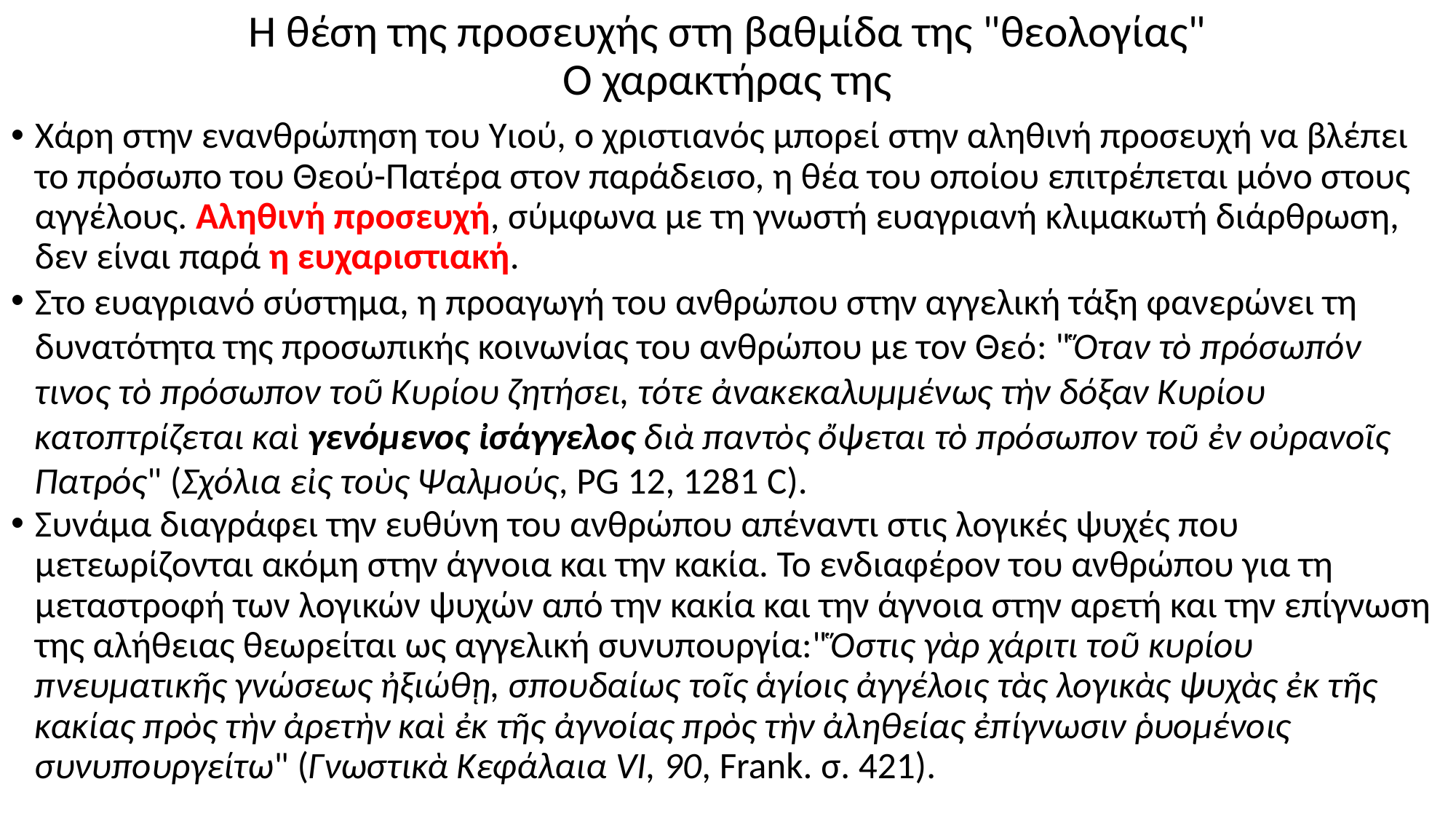

# Η θέση της προσευχής στη βαθμίδα της "θεολογίας" Ο χαρακτήρας της
Χάρη στην ενανθρώπηση του Υιού, ο χριστιανός μπορεί στην αληθινή προσευχή να βλέπει το πρόσωπο του Θεού-Πατέρα στον παράδεισο, η θέα του οποίου επιτρέπεται μόνο στους αγγέλους. Αληθινή προσευχή, σύμφωνα με τη γνωστή ευαγριανή κλιμακωτή διάρθρωση, δεν είναι παρά η ευχαριστιακή.
Στο ευαγριανό σύστημα, η προαγωγή του ανθρώπου στην αγγελική τάξη φανερώνει τη δυνατότητα της προσωπικής κοινωνίας του ανθρώπου με τον Θεό: "Ὅταν τὸ πρόσωπόν τινος τὸ πρόσωπον τοῦ Κυρίου ζητήσει, τότε ἀνακεκαλυμμένως τὴν δόξαν Κυρίου κατοπτρίζεται καὶ γενόμενος ἰσάγγελος διὰ παντὸς ὄψεται τὸ πρόσωπον τοῦ ἐν οὐρανοῖς Πατρός" (Σχόλια εἰς τοὺς Ψαλμούς, PG 12, 1281 C).
Συνάμα διαγράφει την ευθύνη του ανθρώπου απέναντι στις λογικές ψυχές που μετεωρίζονται ακόμη στην άγνοια και την κακία. Το ενδιαφέρον του ανθρώπου για τη μεταστροφή των λογικών ψυχών από την κακία και την άγνοια στην αρετή και την επίγνωση της αλήθειας θεωρείται ως αγγελική συνυπουργία:"Ὅστις γὰρ χάριτι τοῦ κυρίου πνευματικῆς γνώσεως ἠξιώθῃ, σπουδαίως τοῖς ἁγίοις ἀγγέλοις τὰς λογικὰς ψυχὰς ἐκ τῆς κακίας πρὸς τὴν ἀρετὴν καὶ ἐκ τῆς ἀγνοίας πρὸς τὴν ἀληθείας ἐπίγνωσιν ῥυομένοις συνυπουργείτω" (Γνωστικὰ Κεφάλαια VI, 90, Frank. σ. 421).